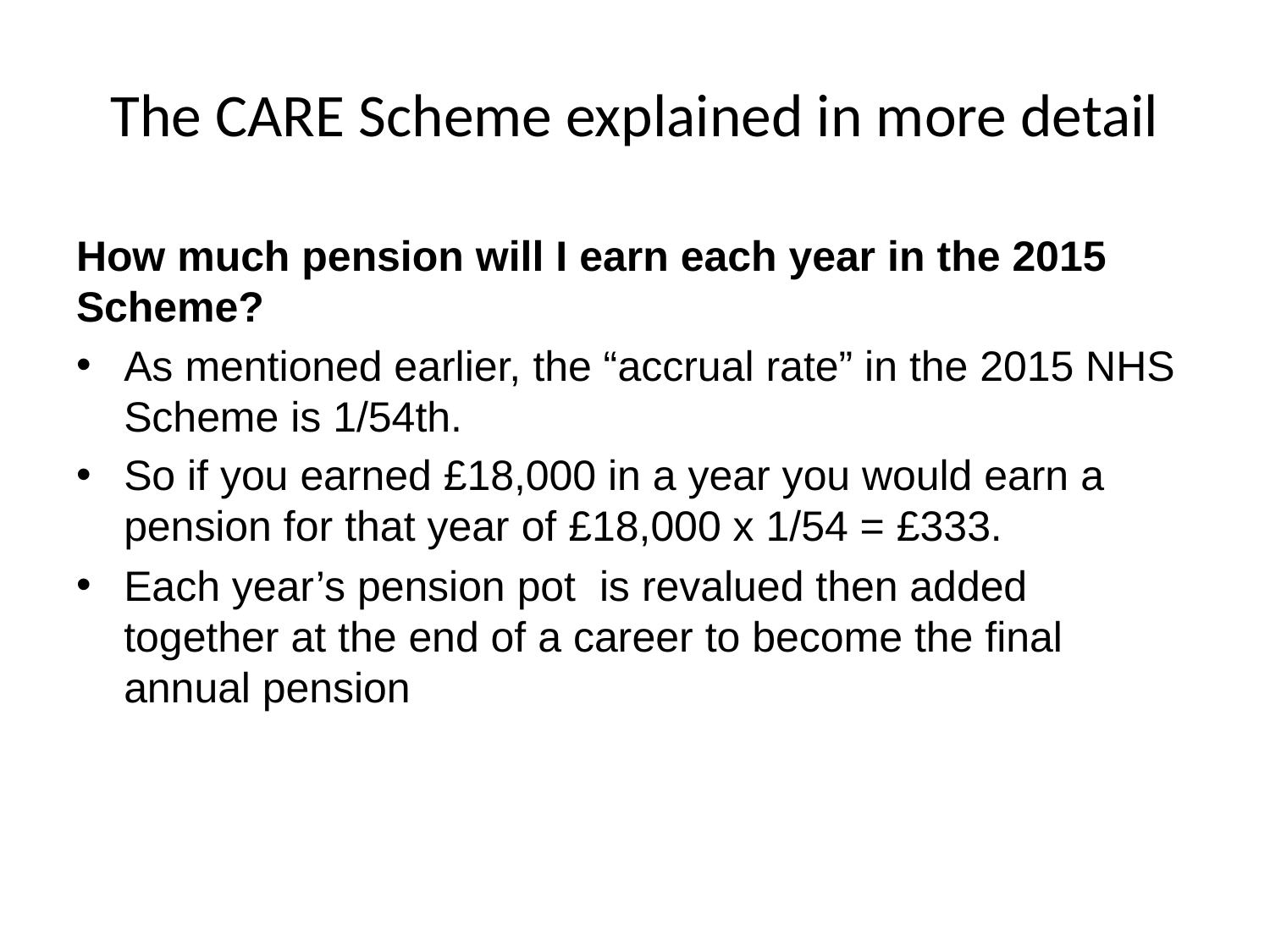

# The CARE Scheme explained in more detail
How much pension will I earn each year in the 2015 Scheme?
As mentioned earlier, the “accrual rate” in the 2015 NHS Scheme is 1/54th.
So if you earned £18,000 in a year you would earn a pension for that year of £18,000 x 1/54 = £333.
Each year’s pension pot  is revalued then added together at the end of a career to become the final annual pension